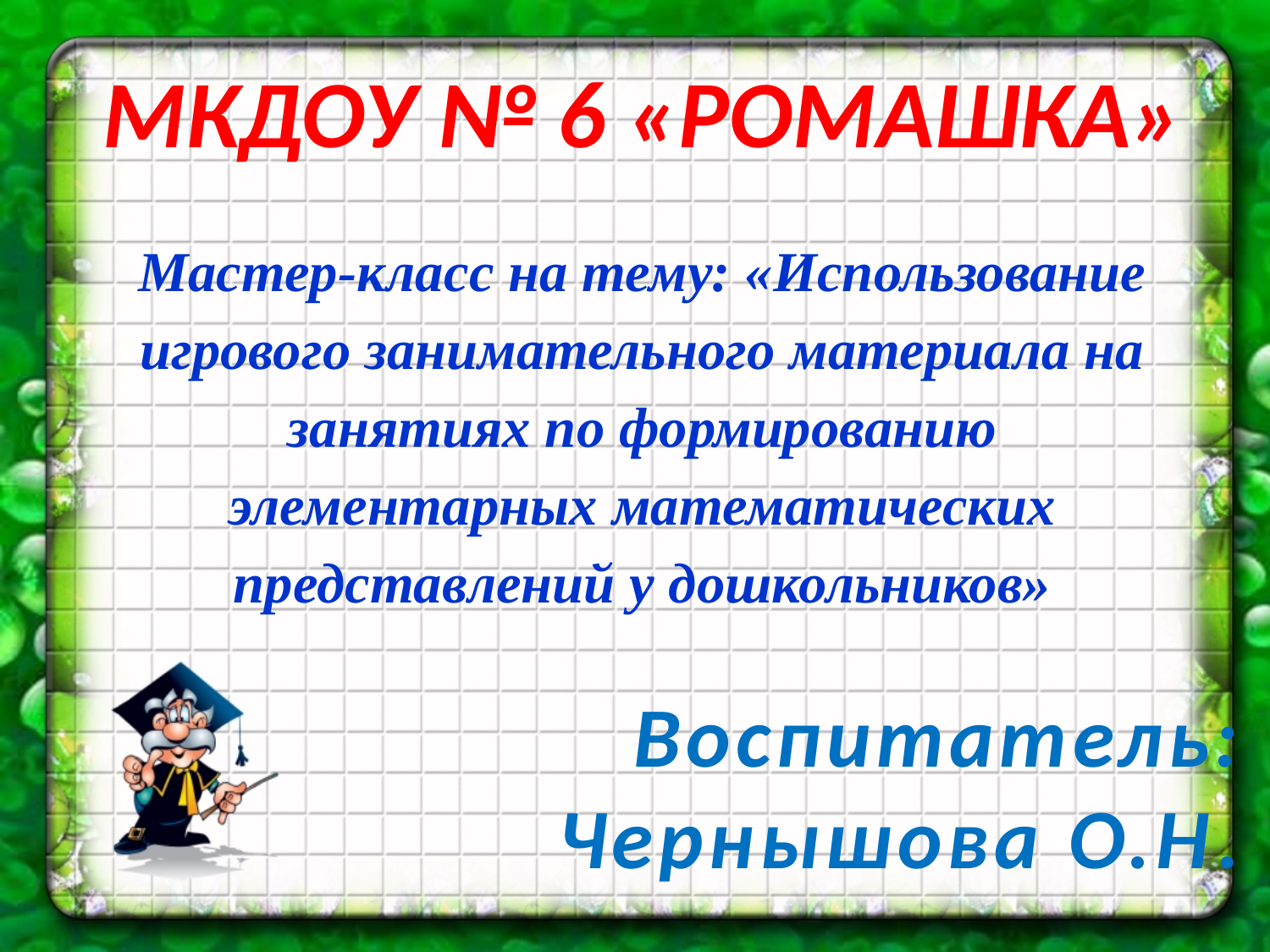

МКДОУ № 6 «РОМАШКА»
Мастер-класс на тему: «Использование игрового занимательного материала на занятиях по формированию элементарных математических представлений у дошкольников»
Воспитатель:
Чернышова О.Н.